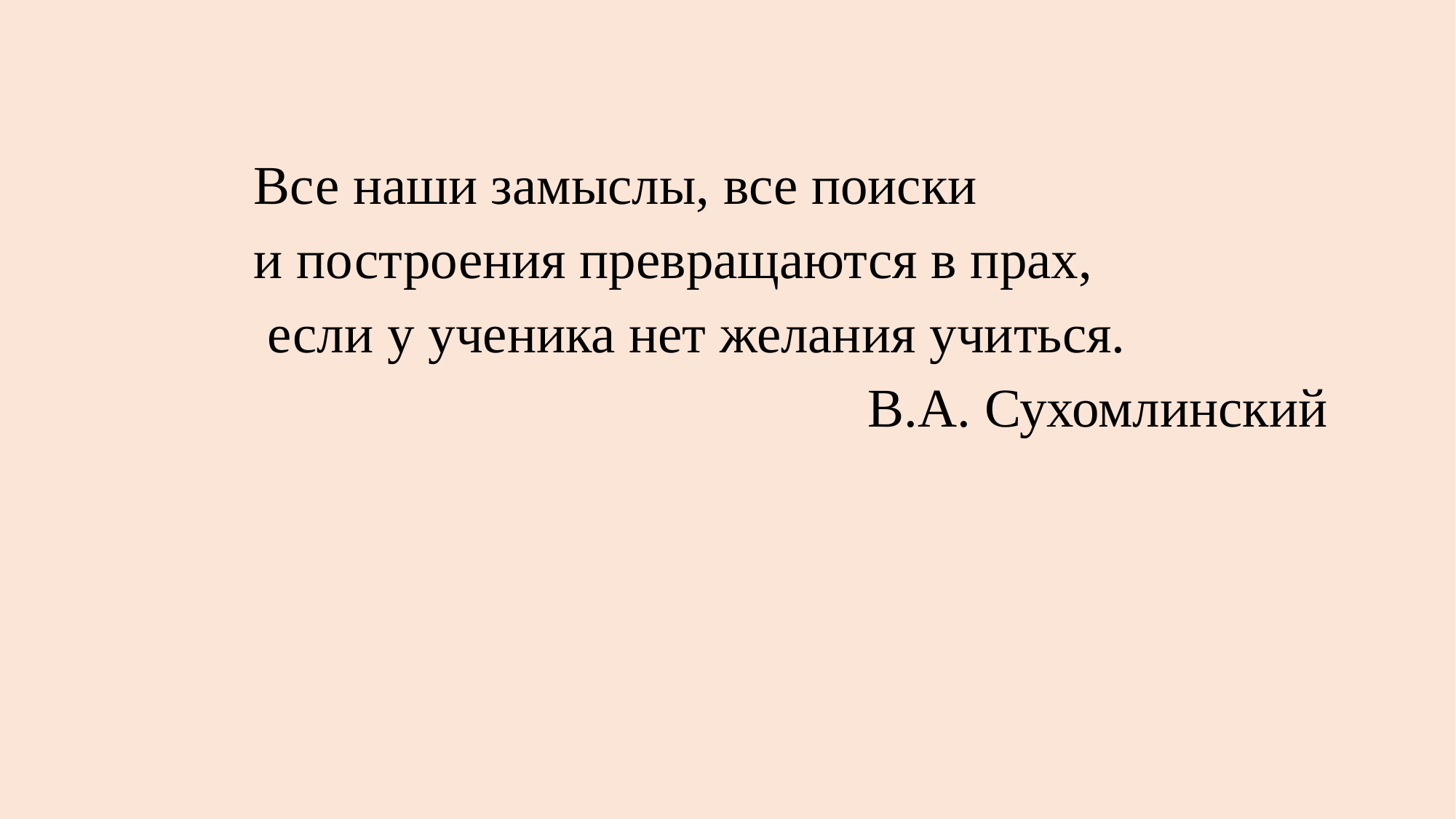

Все наши замыслы, все поиски
и построения превращаются в прах,
 если у ученика нет желания учиться.
                                             В.А. Сухомлинский